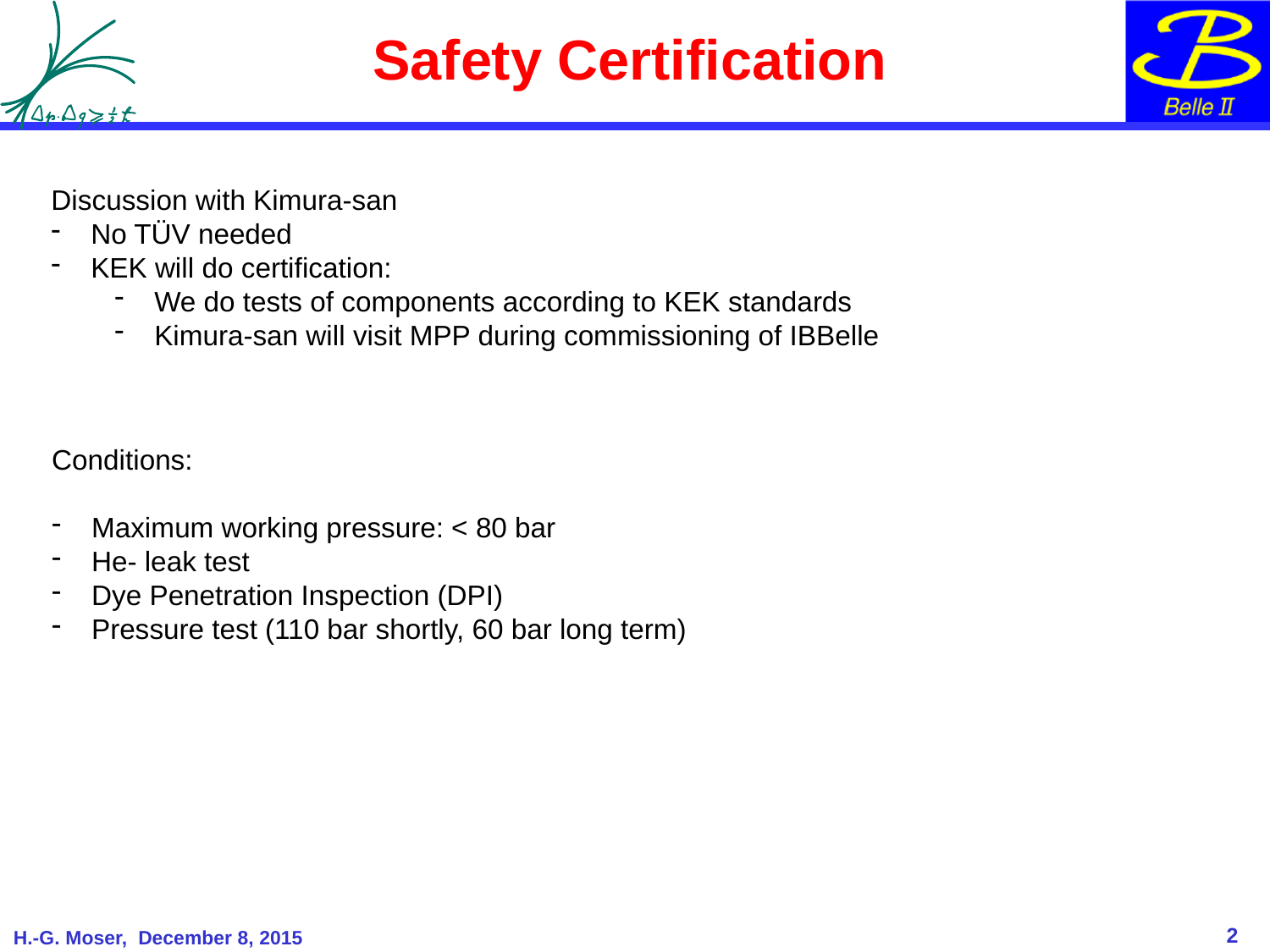

# Safety Certification
Discussion with Kimura-san
No TÜV needed
KEK will do certification:
We do tests of components according to KEK standards
Kimura-san will visit MPP during commissioning of IBBelle
Conditions:

Maximum working pressure: < 80 bar
He- leak test
Dye Penetration Inspection (DPI)
Pressure test (110 bar shortly, 60 bar long term)
2